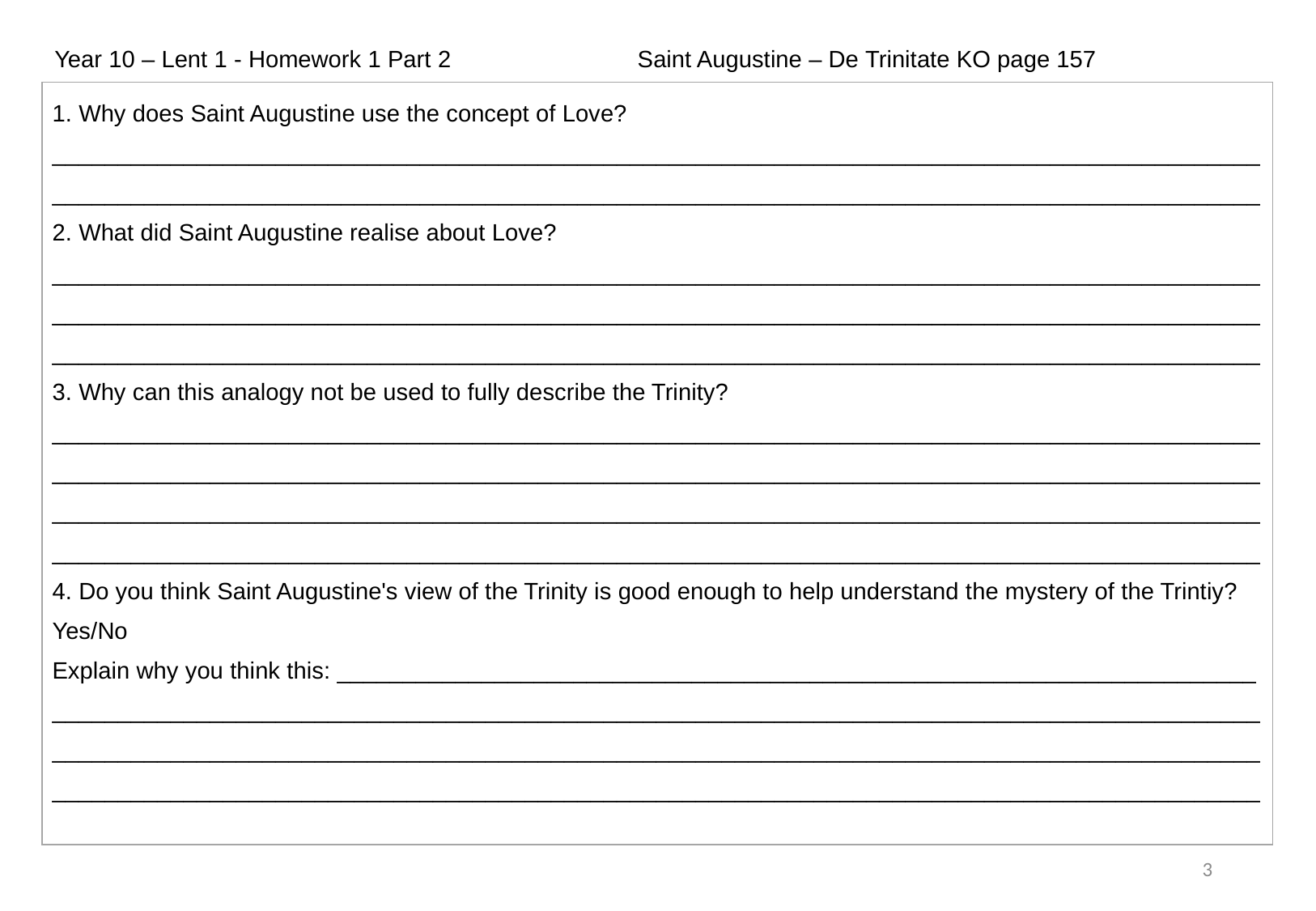

Year 10 – Lent 1 - Homework 1 Part 2                            Saint Augustine – De Trinitate KO page 157
| 1. Why does Saint Augustine use the concept of Love? \_\_\_\_\_\_\_\_\_\_\_\_\_\_\_\_\_\_\_\_\_\_\_\_\_\_\_\_\_\_\_\_\_\_\_\_\_\_\_\_\_\_\_\_\_\_\_\_\_\_\_\_\_\_\_\_\_\_\_\_\_\_\_\_\_\_\_\_\_\_\_\_\_\_\_\_\_\_\_\_\_\_\_\_\_\_\_\_\_\_\_\_\_\_\_\_\_\_\_\_\_\_\_\_\_\_\_\_\_\_\_\_\_\_\_\_\_\_\_\_\_\_\_\_\_\_\_\_\_\_\_\_\_\_\_\_\_\_\_\_\_\_\_\_\_\_\_\_\_\_\_\_\_\_\_\_\_\_\_\_\_\_\_\_\_\_\_\_\_\_\_\_\_\_\_\_\_\_\_\_\_\_\_\_ 2. What did Saint Augustine realise about Love? \_\_\_\_\_\_\_\_\_\_\_\_\_\_\_\_\_\_\_\_\_\_\_\_\_\_\_\_\_\_\_\_\_\_\_\_\_\_\_\_\_\_\_\_\_\_\_\_\_\_\_\_\_\_\_\_\_\_\_\_\_\_\_\_\_\_\_\_\_\_\_\_\_\_\_\_\_\_\_\_\_\_\_\_\_\_\_\_\_\_\_\_\_\_\_\_\_\_\_\_\_\_\_\_\_\_\_\_\_\_\_\_\_\_\_\_\_\_\_\_\_\_\_\_\_\_\_\_\_\_\_\_\_\_\_\_\_\_\_\_\_\_\_\_\_\_\_\_\_\_\_\_\_\_\_\_\_\_\_\_\_\_\_\_\_\_\_\_\_\_\_\_\_\_\_\_\_\_\_\_\_\_\_\_\_\_\_\_\_\_\_\_\_\_\_\_\_\_\_\_\_\_\_\_\_\_\_\_\_\_\_\_\_\_\_\_\_\_\_\_\_\_\_\_\_\_\_\_\_\_\_\_\_\_\_\_\_\_\_\_\_\_\_\_\_\_\_\_\_\_\_\_\_\_\_\_\_\_\_\_\_\_\_\_\_\_\_\_\_\_\_\_\_\_\_\_ 3. Why can this analogy not be used to fully describe the Trinity? \_\_\_\_\_\_\_\_\_\_\_\_\_\_\_\_\_\_\_\_\_\_\_\_\_\_\_\_\_\_\_\_\_\_\_\_\_\_\_\_\_\_\_\_\_\_\_\_\_\_\_\_\_\_\_\_\_\_\_\_\_\_\_\_\_\_\_\_\_\_\_\_\_\_\_\_\_\_\_\_\_\_\_\_\_\_\_\_\_\_\_\_\_\_\_\_\_\_\_\_\_\_\_\_\_\_\_\_\_\_\_\_\_\_\_\_\_\_\_\_\_\_\_\_\_\_\_\_\_\_\_\_\_\_\_\_\_\_\_\_\_\_\_\_\_\_\_\_\_\_\_\_\_\_\_\_\_\_\_\_\_\_\_\_\_\_\_\_\_\_\_\_\_\_\_\_\_\_\_\_\_\_\_\_\_\_\_\_\_\_\_\_\_\_\_\_\_\_\_\_\_\_\_\_\_\_\_\_\_\_\_\_\_\_\_\_\_\_\_\_\_\_\_\_\_\_\_\_\_\_\_\_\_\_\_\_\_\_\_\_\_\_\_\_\_\_\_\_\_\_\_\_\_\_\_\_\_\_\_\_\_\_\_\_\_\_\_\_\_\_\_\_\_\_\_\_\_\_\_\_\_\_\_\_\_\_\_\_\_\_\_\_\_\_\_\_\_\_\_\_\_\_\_\_\_\_\_\_\_\_\_\_\_\_\_\_\_\_\_\_\_\_\_\_\_\_\_\_\_\_\_\_\_\_\_\_\_\_\_\_\_\_\_\_\_\_\_\_\_\_\_\_\_\_\_\_\_\_\_\_\_\_\_\_\_\_\_\_ 4. Do you think Saint Augustine's view of the Trinity is good enough to help understand the mystery of the Trintiy? Yes/No Explain why you think this: \_\_\_\_\_\_\_\_\_\_\_\_\_\_\_\_\_\_\_\_\_\_\_\_\_\_\_\_\_\_\_\_\_\_\_\_\_\_\_\_\_\_\_\_\_\_\_\_\_\_\_\_\_\_\_\_\_\_\_\_\_\_\_\_\_\_\_\_\_\_ \_\_\_\_\_\_\_\_\_\_\_\_\_\_\_\_\_\_\_\_\_\_\_\_\_\_\_\_\_\_\_\_\_\_\_\_\_\_\_\_\_\_\_\_\_\_\_\_\_\_\_\_\_\_\_\_\_\_\_\_\_\_\_\_\_\_\_\_\_\_\_\_\_\_\_\_\_\_\_\_\_\_\_\_\_\_\_\_\_\_\_\_\_\_\_\_\_\_\_\_\_\_\_\_\_\_\_\_\_\_\_\_\_\_\_\_\_\_\_\_\_\_\_\_\_\_\_\_\_\_\_\_\_\_\_\_\_\_\_\_\_\_\_\_\_\_\_\_\_\_\_\_\_\_\_\_\_\_\_\_\_\_\_\_\_\_\_\_\_\_\_\_\_\_\_\_\_\_\_\_\_\_\_\_\_\_\_\_\_\_\_\_\_\_\_\_\_\_\_\_\_\_\_\_\_\_\_\_\_\_\_\_\_\_\_\_\_\_\_\_\_\_\_\_\_\_\_\_\_\_\_\_\_\_\_\_\_\_\_\_\_\_\_\_\_\_\_\_\_\_\_\_\_\_\_\_\_\_\_\_\_\_\_\_\_\_\_\_\_\_\_\_\_\_\_\_ |
| --- |
3